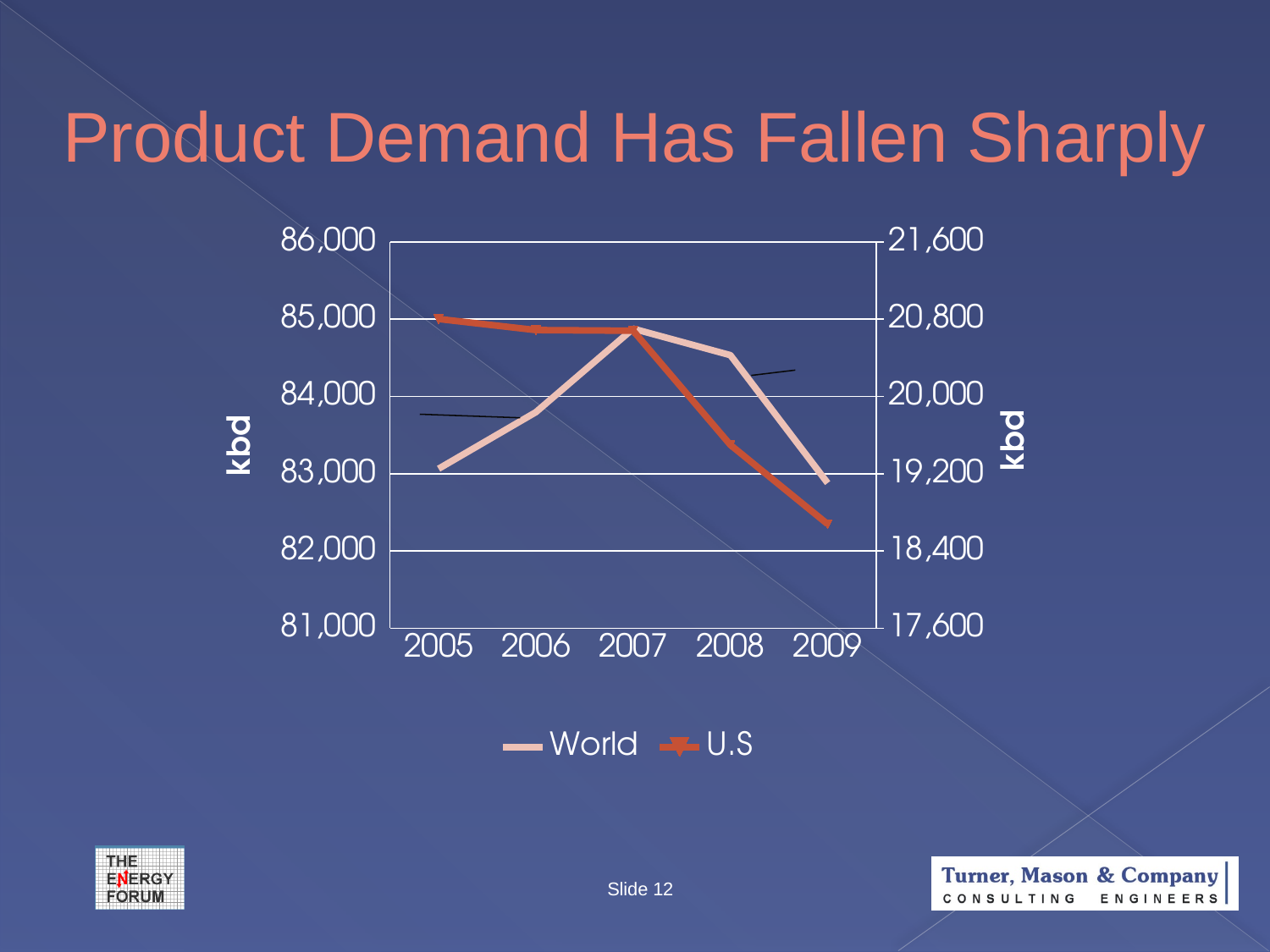

# Product Demand Has Fallen Sharply

### Chart

| Category | World | U.S |
|---|---|---|
| 38353 | 83064.0 | 20802.0 |
| 38718 | 83796.0 | 20687.0 |
| 39083 | 84877.0 | 20680.0 |
| 39448 | 84534.0 | 19498.0 |
| 39814 | 82879.0 | 18677.0 |
Slide 12